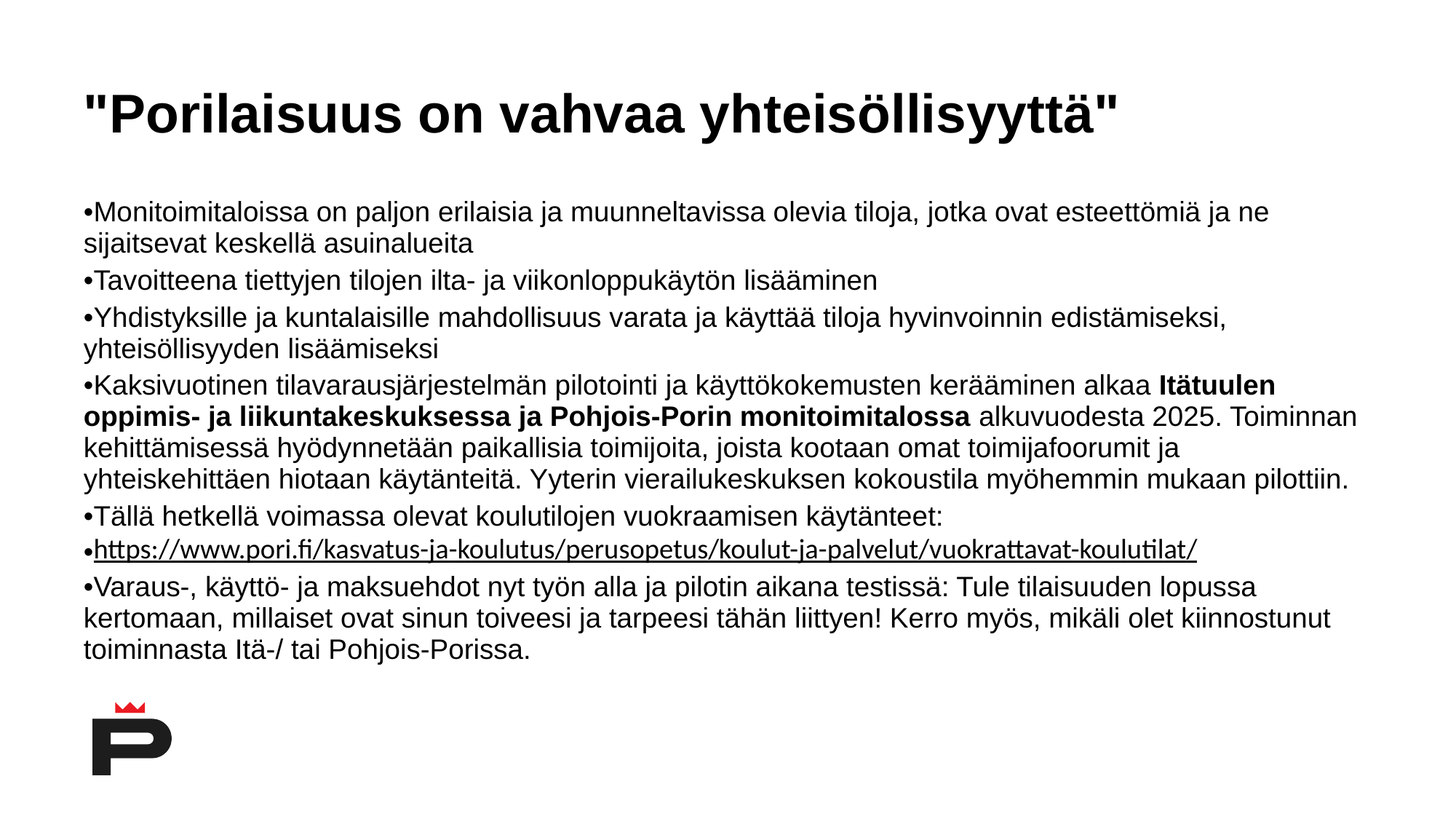

# "Porilaisuus on vahvaa yhteisöllisyyttä"
Monitoimitaloissa on paljon erilaisia ja muunneltavissa olevia tiloja, jotka ovat esteettömiä ja ne sijaitsevat keskellä asuinalueita
Tavoitteena tiettyjen tilojen ilta- ja viikonloppukäytön lisääminen
Yhdistyksille ja kuntalaisille mahdollisuus varata ja käyttää tiloja hyvinvoinnin edistämiseksi, yhteisöllisyyden lisäämiseksi
Kaksivuotinen tilavarausjärjestelmän pilotointi ja käyttökokemusten kerääminen alkaa Itätuulen oppimis- ja liikuntakeskuksessa ja Pohjois-Porin monitoimitalossa alkuvuodesta 2025. Toiminnan kehittämisessä hyödynnetään paikallisia toimijoita, joista kootaan omat toimijafoorumit ja yhteiskehittäen hiotaan käytänteitä. Yyterin vierailukeskuksen kokoustila myöhemmin mukaan pilottiin.
Tällä hetkellä voimassa olevat koulutilojen vuokraamisen käytänteet:
https://www.pori.fi/kasvatus-ja-koulutus/perusopetus/koulut-ja-palvelut/vuokrattavat-koulutilat/
Varaus-, käyttö- ja maksuehdot nyt työn alla ja pilotin aikana testissä: Tule tilaisuuden lopussa kertomaan, millaiset ovat sinun toiveesi ja tarpeesi tähän liittyen! Kerro myös, mikäli olet kiinnostunut toiminnasta Itä-/ tai Pohjois-Porissa.